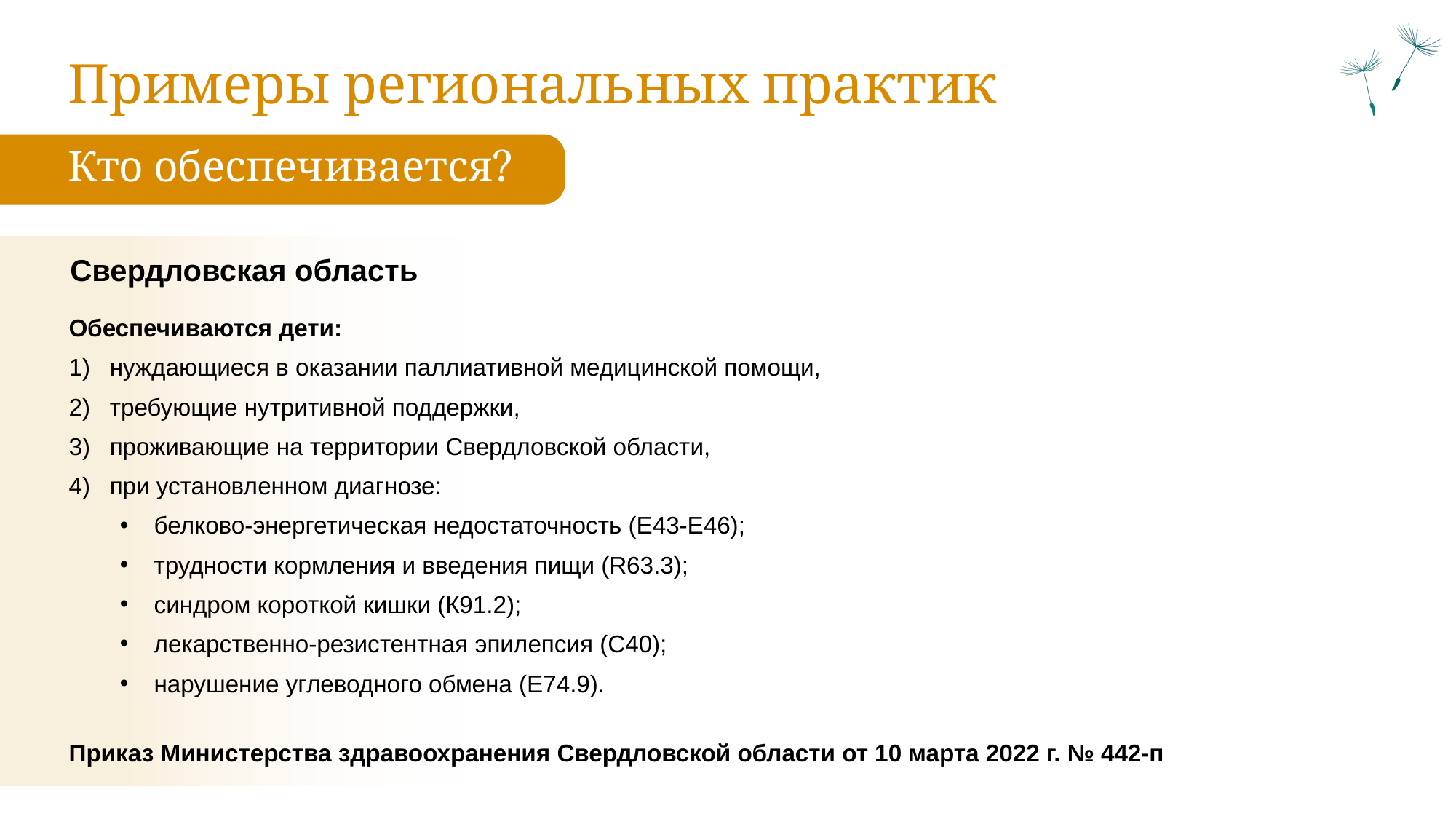

Примеры региональных практик

Кто обеспечивается?

Свердловская область

Обеспечиваются дети:
нуждающиеся в оказании паллиативной медицинской помощи,
требующие нутритивной поддержки,
проживающие на территории Свердловской области,
при установленном диагнозе:
белково-энергетическая недостаточность (Е43-Е46);
трудности кормления и введения пищи (R63.3);
синдром короткой кишки (К91.2);
лекарственно-резистентная эпилепсия (С40);
нарушение углеводного обмена (Е74.9).

Приказ Министерства здравоохранения Свердловской области от 10 марта 2022 г. № 442-п